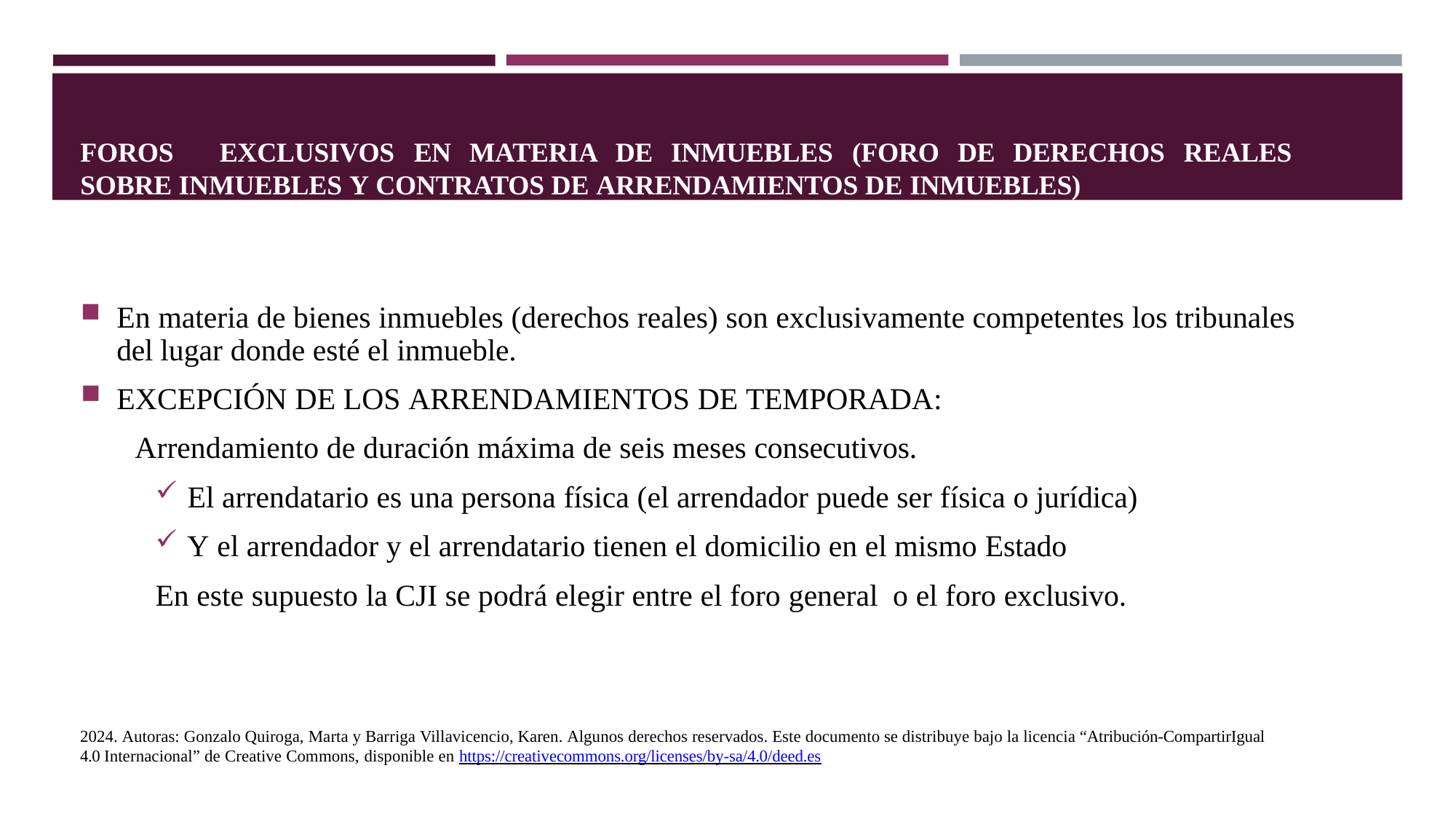

FOROS	EXCLUSIVOS	EN	MATERIA	DE	INMUEBLES	(FORO	DE	DERECHOS	REALES	SOBRE INMUEBLES Y CONTRATOS DE ARRENDAMIENTOS DE INMUEBLES)
En materia de bienes inmuebles (derechos reales) son exclusivamente competentes los tribunales del lugar donde esté el inmueble.
EXCEPCIÓN DE LOS ARRENDAMIENTOS DE TEMPORADA:
Arrendamiento de duración máxima de seis meses consecutivos.
El arrendatario es una persona física (el arrendador puede ser física o jurídica)
Y el arrendador y el arrendatario tienen el domicilio en el mismo Estado
En este supuesto la CJI se podrá elegir entre el foro general o el foro exclusivo.
2024. Autoras: Gonzalo Quiroga, Marta y Barriga Villavicencio, Karen. Algunos derechos reservados. Este documento se distribuye bajo la licencia “Atribución-CompartirIgual 4.0 Internacional” de Creative Commons, disponible en https://creativecommons.org/licenses/by-sa/4.0/deed.es